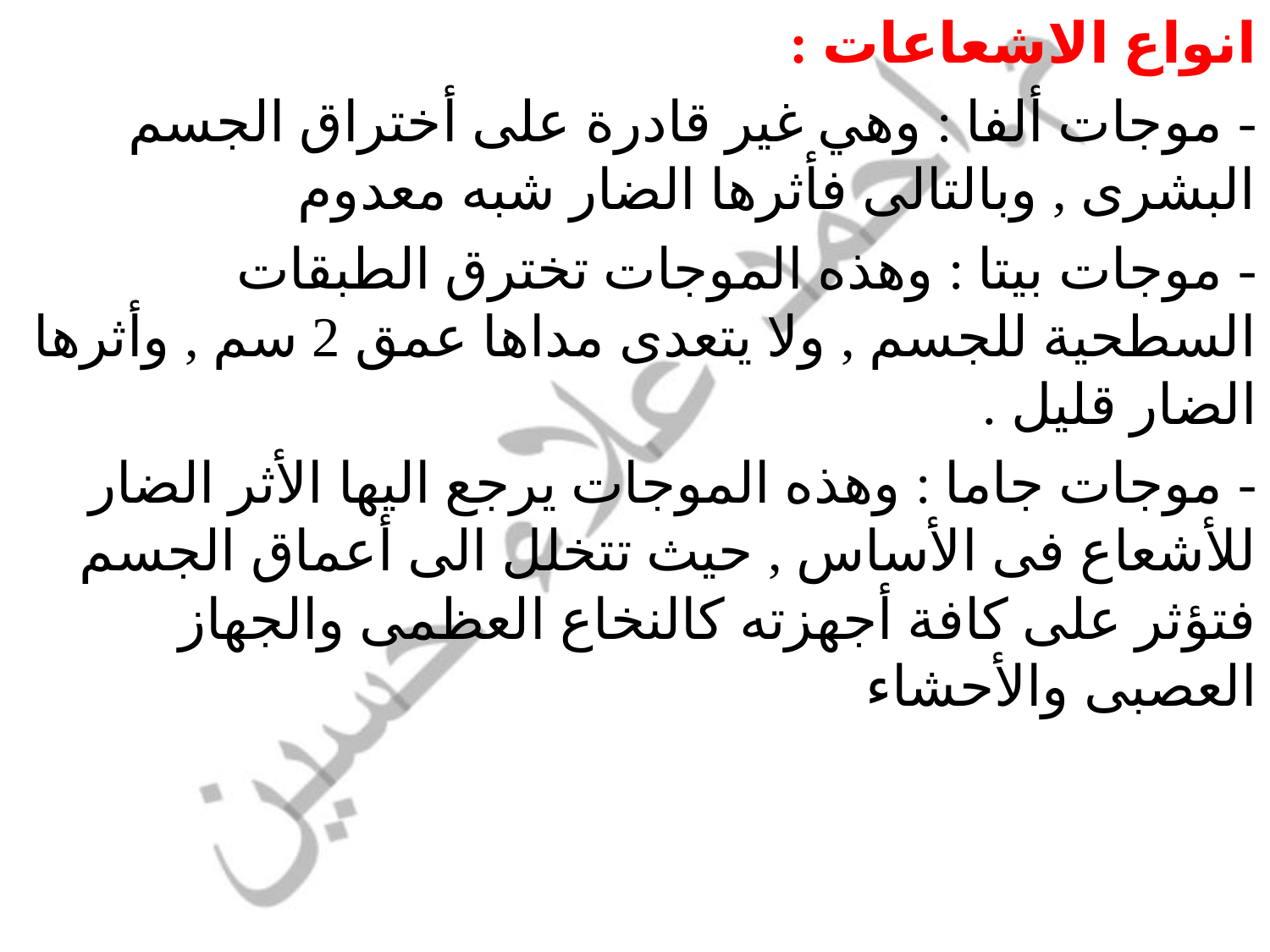

انواع الاشعاعات :
- موجات ألفا : وهي غير قادرة على أختراق الجسم البشرى , وبالتالى فأثرها الضار شبه معدوم
- موجات بيتا : وهذه الموجات تخترق الطبقات السطحية للجسم , ولا يتعدى مداها عمق 2 سم , وأثرها الضار قليل .
- موجات جاما : وهذه الموجات يرجع اليها الأثر الضار للأشعاع فى الأساس , حيث تتخلل الى أعماق الجسم فتؤثر على كافة أجهزته كالنخاع العظمى والجهاز العصبى والأحشاء